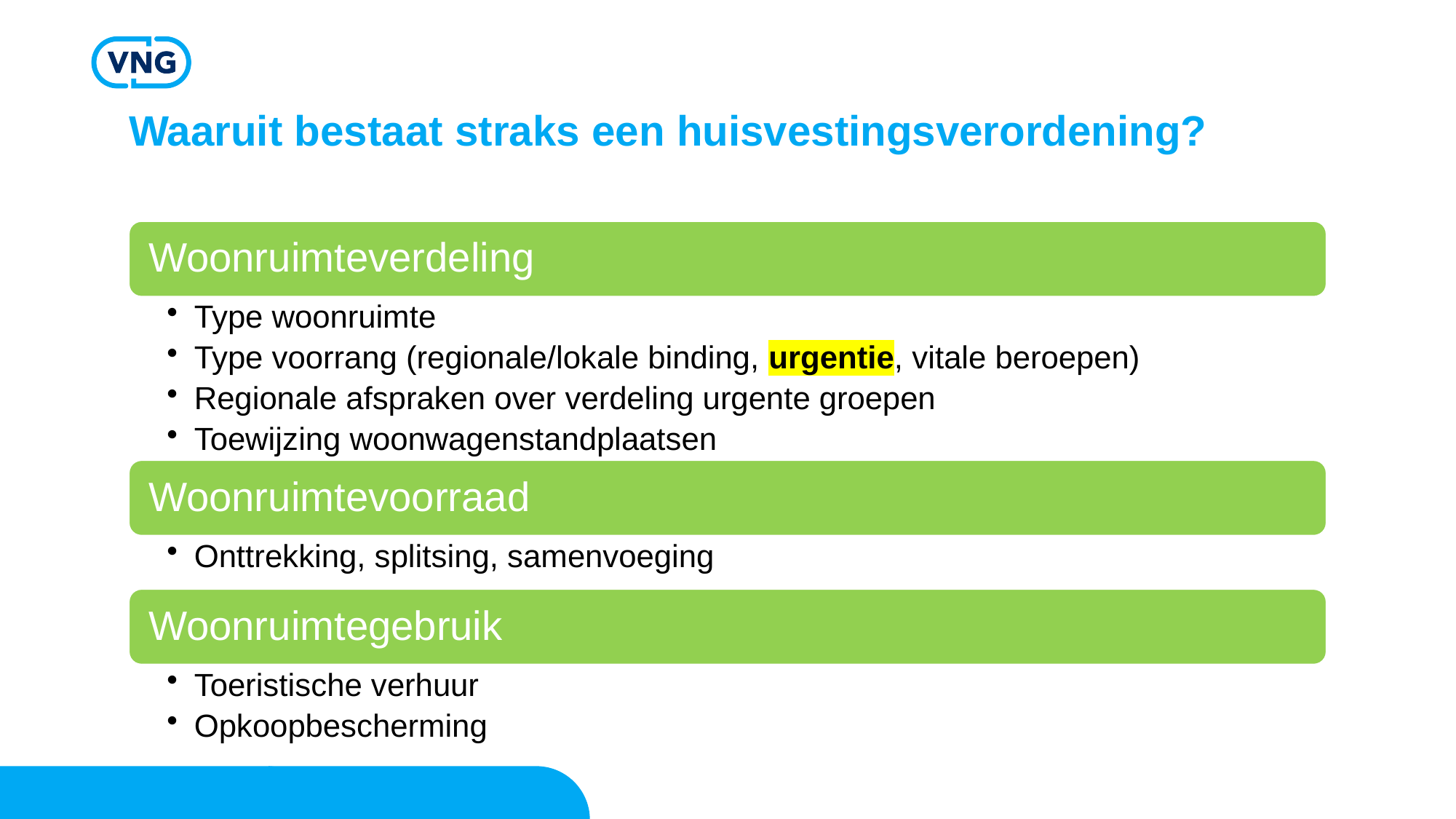

# Waaruit bestaat straks een huisvestingsverordening?
Woonruimteverdeling
Type woonruimte
Type voorrang (regionale/lokale binding, urgentie, vitale beroepen)
Regionale afspraken over verdeling urgente groepen
Toewijzing woonwagenstandplaatsen
Woonruimtevoorraad
Onttrekking, splitsing, samenvoeging
Woonruimtegebruik
Toeristische verhuur
Opkoopbescherming